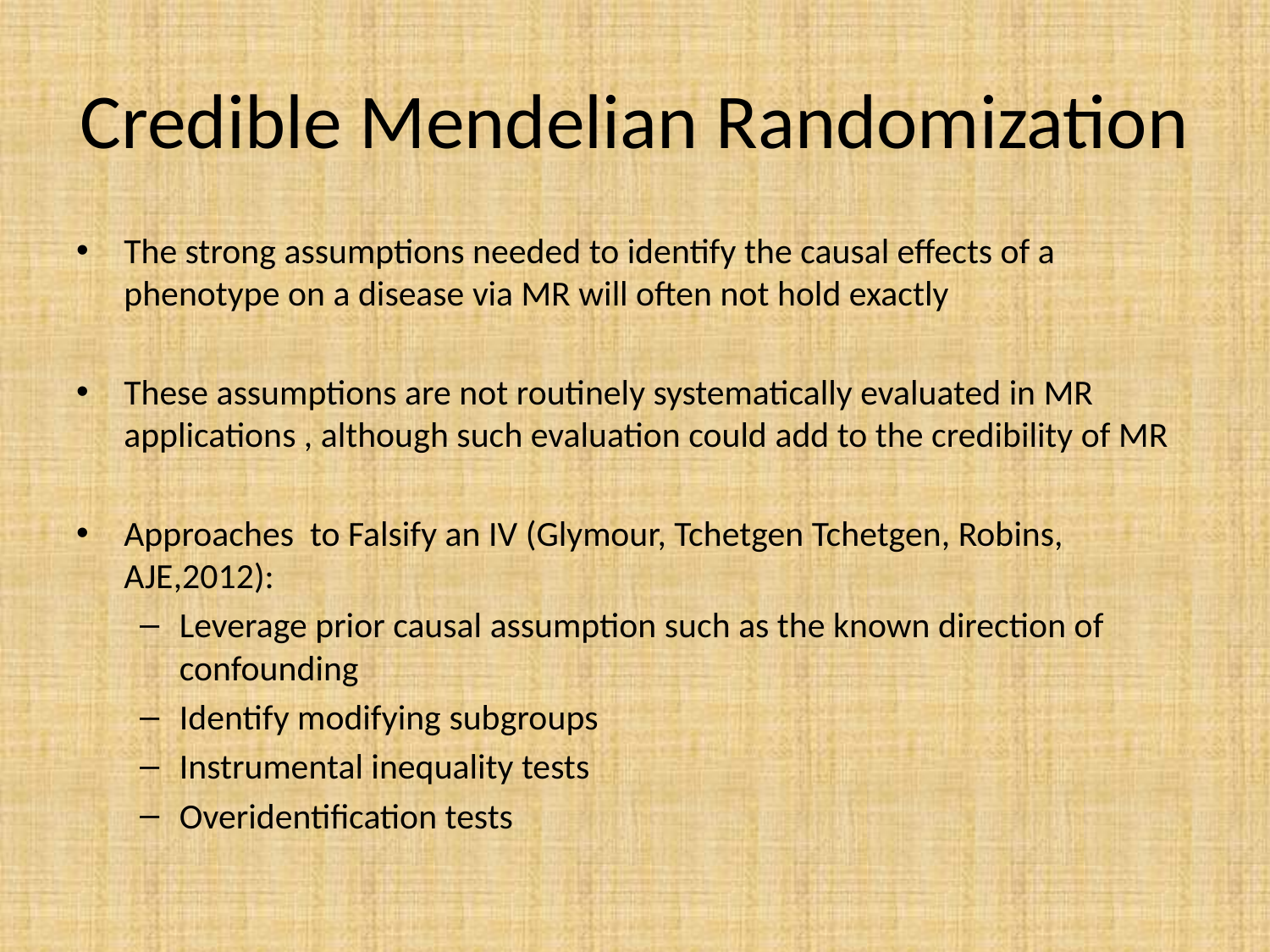

# Credible Mendelian Randomization
The strong assumptions needed to identify the causal effects of a phenotype on a disease via MR will often not hold exactly

These assumptions are not routinely systematically evaluated in MR applications , although such evaluation could add to the credibility of MR

Approaches  to Falsify an IV (Glymour, Tchetgen Tchetgen, Robins, AJE,2012):
Leverage prior causal assumption such as the known direction of confounding
Identify modifying subgroups
Instrumental inequality tests
Overidentification tests